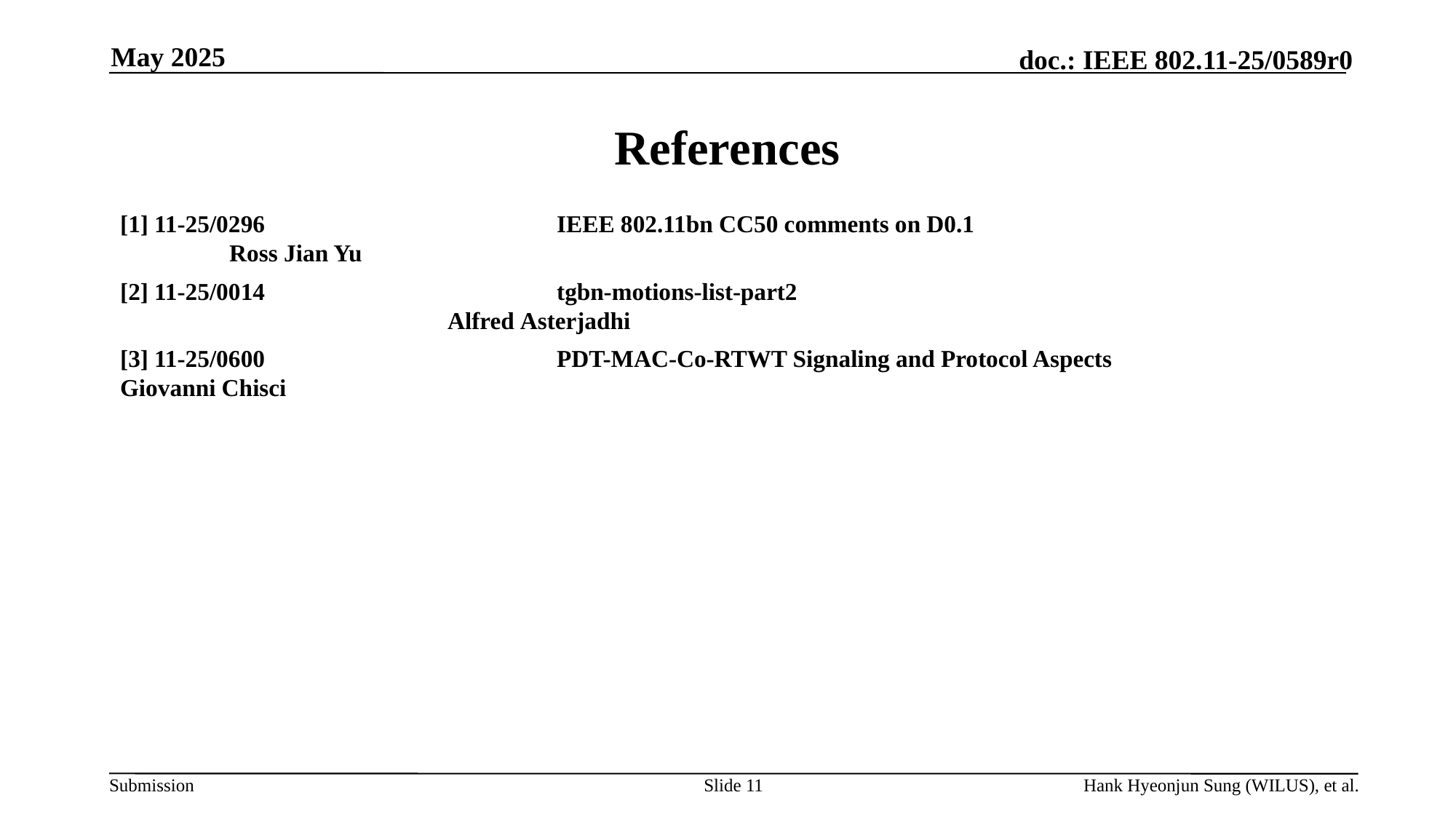

May 2025
# References
[1] 11-25/0296			IEEE 802.11bn CC50 comments on D0.1					Ross Jian Yu
[2] 11-25/0014			tgbn-motions-list-part2								Alfred Asterjadhi
[3] 11-25/0600			PDT-MAC-Co-RTWT Signaling and Protocol Aspects		Giovanni Chisci

Slide 11
Hank Hyeonjun Sung (WILUS), et al.